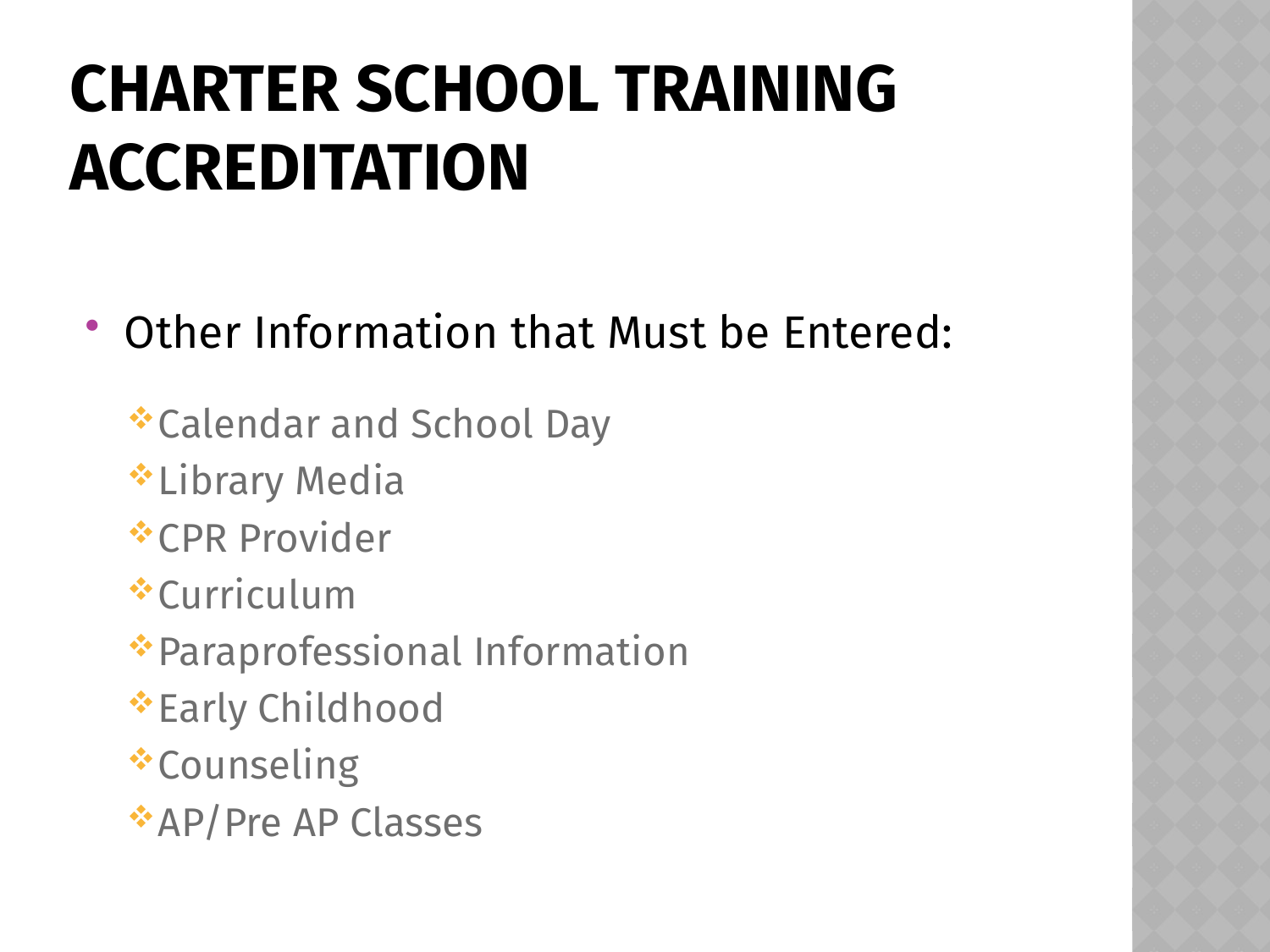

# Charter school training accreditation
Other Information that Must be Entered:

Calendar and School Day
Library Media
CPR Provider
Curriculum
Paraprofessional Information
Early Childhood
Counseling
AP/Pre AP Classes